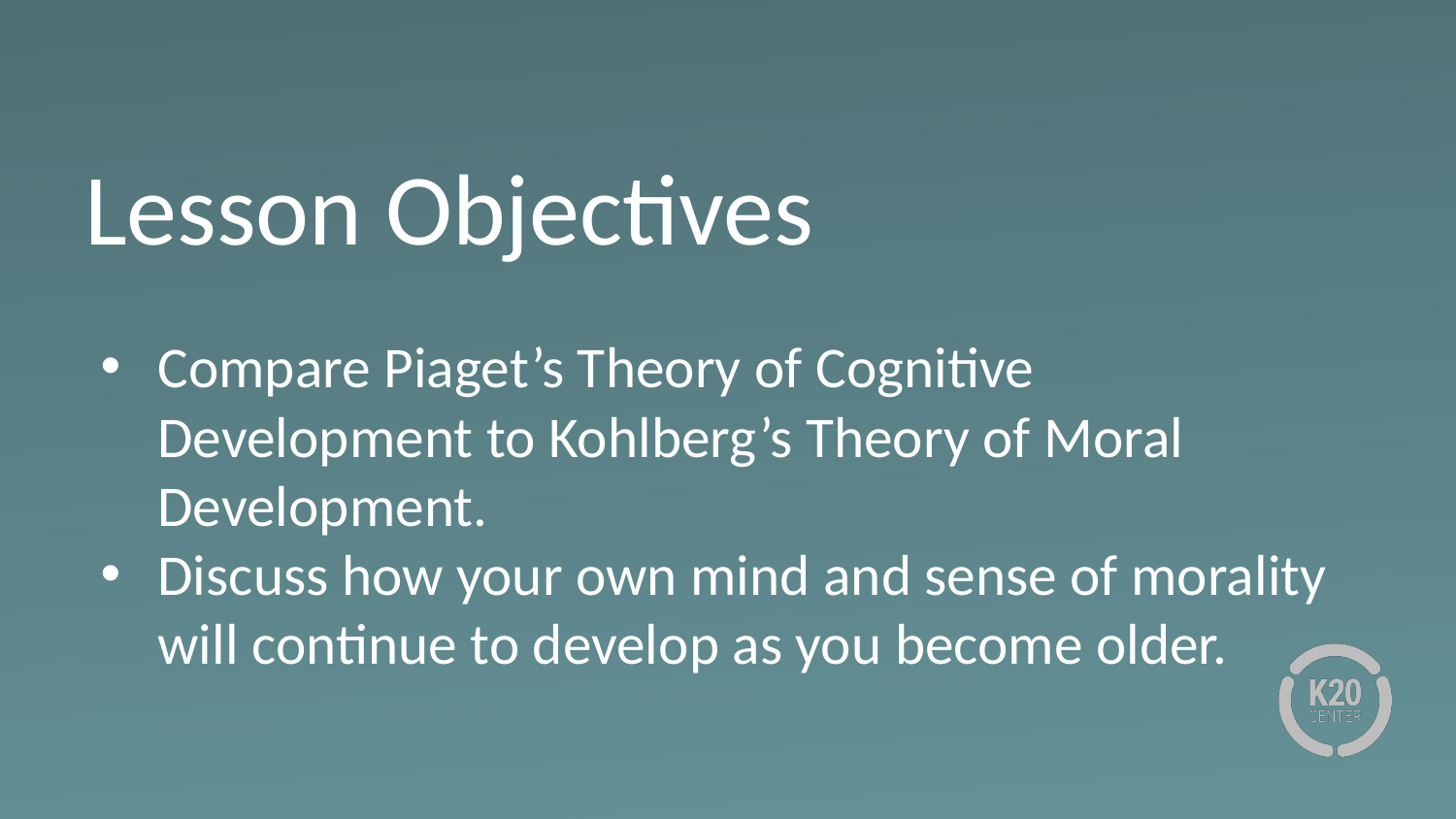

# Lesson Objectives
Compare Piaget’s Theory of Cognitive Development to Kohlberg’s Theory of Moral Development.
Discuss how your own mind and sense of morality will continue to develop as you become older.